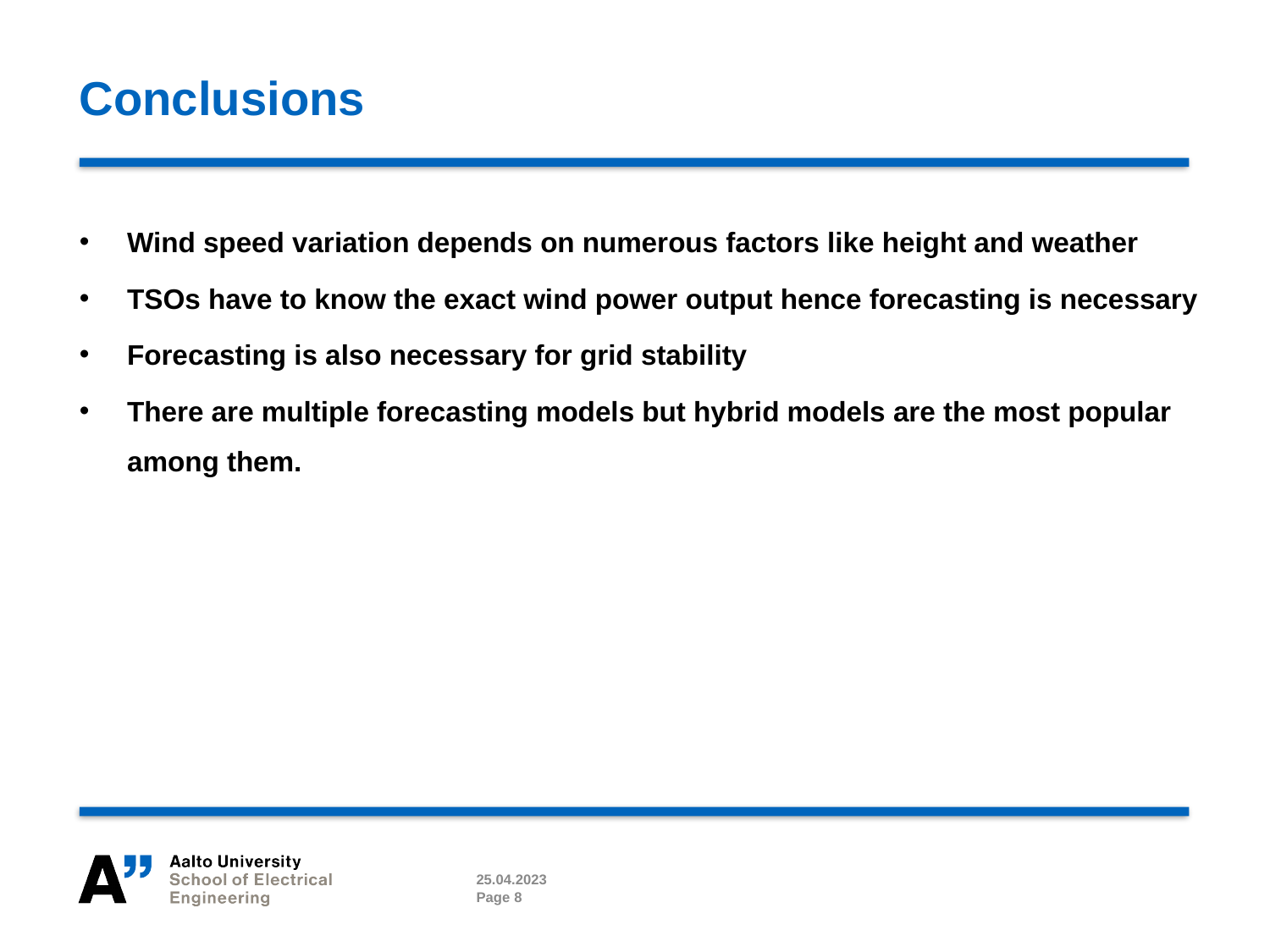

# Conclusions
Wind speed variation depends on numerous factors like height and weather
TSOs have to know the exact wind power output hence forecasting is necessary
Forecasting is also necessary for grid stability
There are multiple forecasting models but hybrid models are the most popular among them.

25.04.2023
Page 8